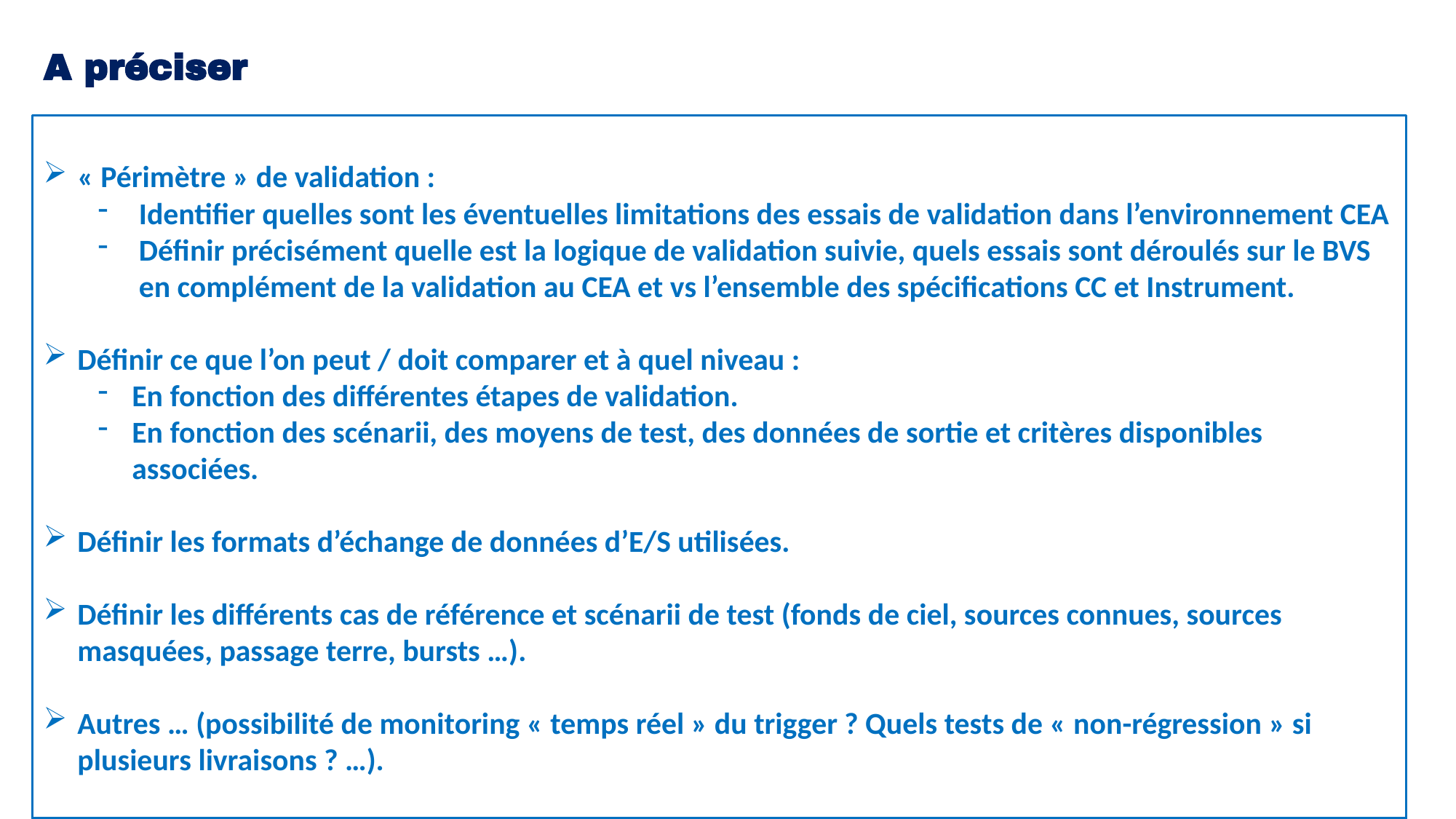

A préciser

« Périmètre » de validation :
Identifier quelles sont les éventuelles limitations des essais de validation dans l’environnement CEA
Définir précisément quelle est la logique de validation suivie, quels essais sont déroulés sur le BVS en complément de la validation au CEA et vs l’ensemble des spécifications CC et Instrument.

Définir ce que l’on peut / doit comparer et à quel niveau :
En fonction des différentes étapes de validation.
En fonction des scénarii, des moyens de test, des données de sortie et critères disponibles associées.

Définir les formats d’échange de données d’E/S utilisées.

Définir les différents cas de référence et scénarii de test (fonds de ciel, sources connues, sources masquées, passage terre, bursts …).

Autres … (possibilité de monitoring « temps réel » du trigger ? Quels tests de « non-régression » si plusieurs livraisons ? …).